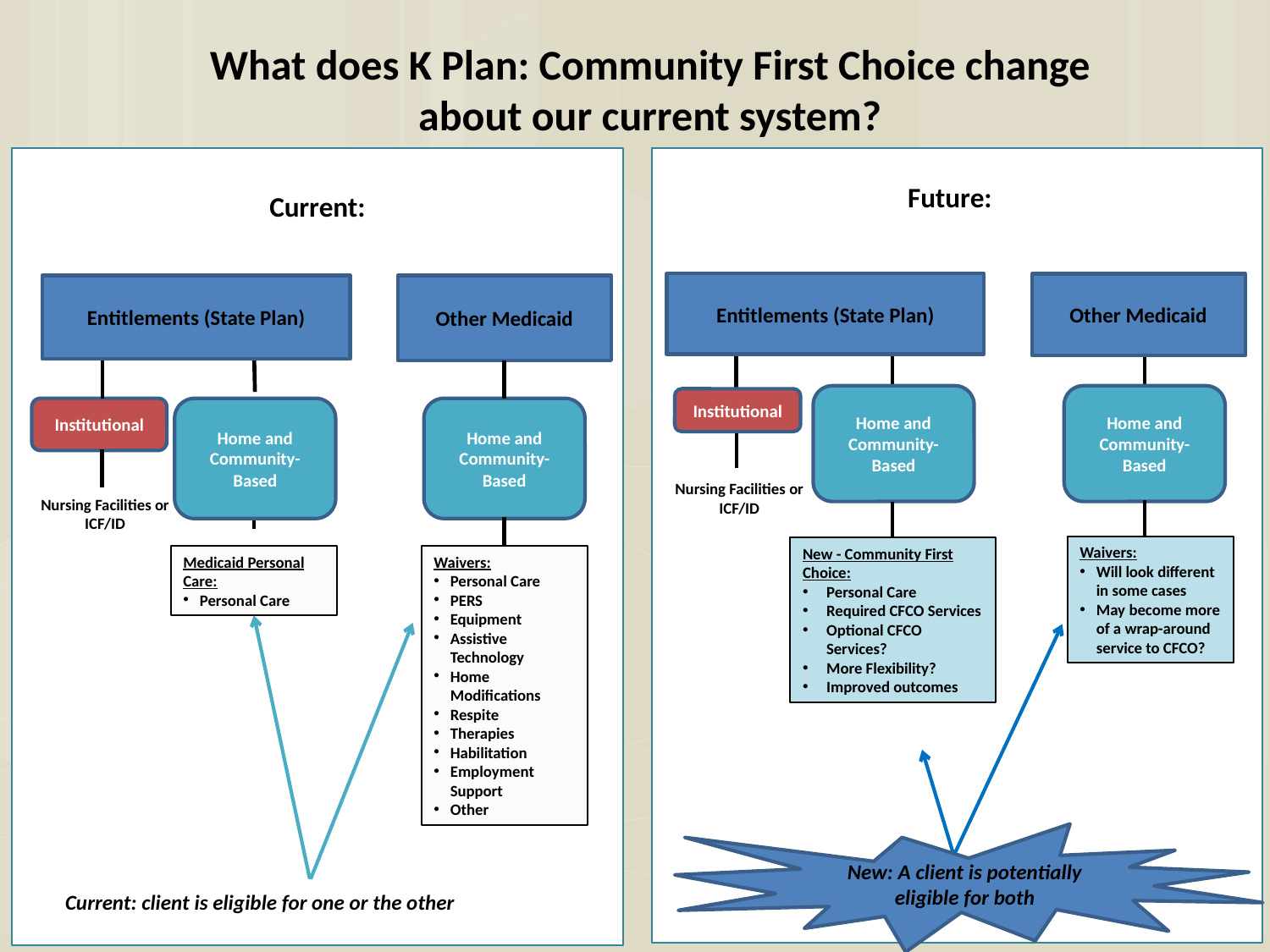

What does K Plan: Community First Choice change
about our current system?

Future:
Current:
Entitlements (State Plan)
Other Medicaid
Home and Community-Based
Home and Community-Based
Nursing Facilities or
ICF/ID
Waivers:
Will look different in some cases
May become more of a wrap-around service to CFCO?
New - Community First Choice:
Personal Care
Required CFCO Services
Optional CFCO Services?
More Flexibility?
Improved outcomes
Entitlements (State Plan)
Other Medicaid
Institutional
Home and Community-Based
Home and Community-Based
Nursing Facilities or
ICF/ID
Medicaid Personal Care:
Personal Care
Waivers:
Personal Care
PERS
Equipment
Assistive Technology
Home Modifications
Respite
Therapies
Habilitation
Employment Support
Other
Current: client is eligible for one or the other
Institutional
New: A client is potentially eligible for both